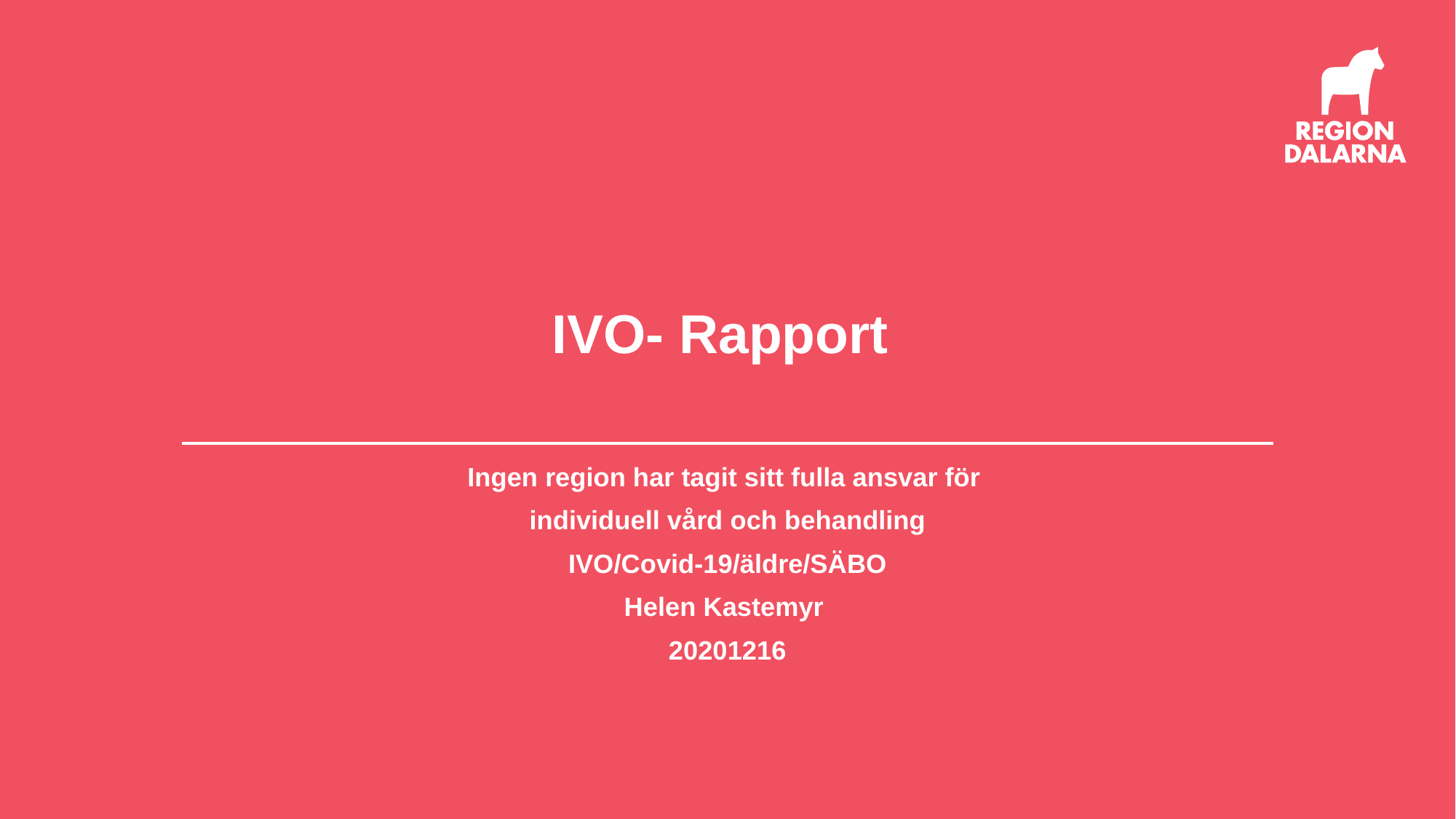

# IVO- Rapport
Ingen region har tagit sitt fulla ansvar för
individuell vård och behandling
IVO/Covid-19/äldre/SÄBO
Helen Kastemyr
20201216